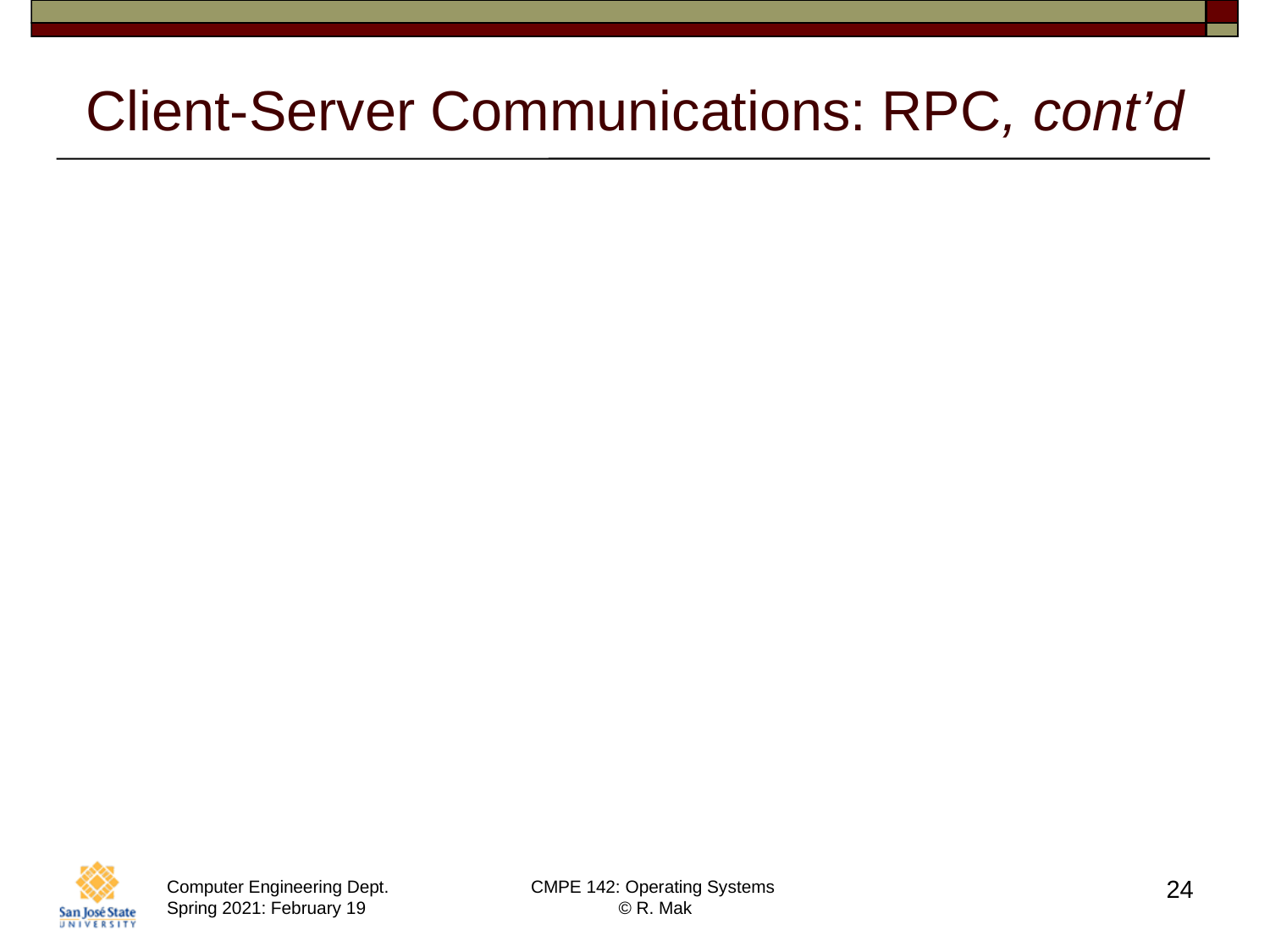

# Client-Server Communications: RPC, cont’d
The server-side skeleton receives this message, unmarshals the parameters, and performs the procedure on the server.
24